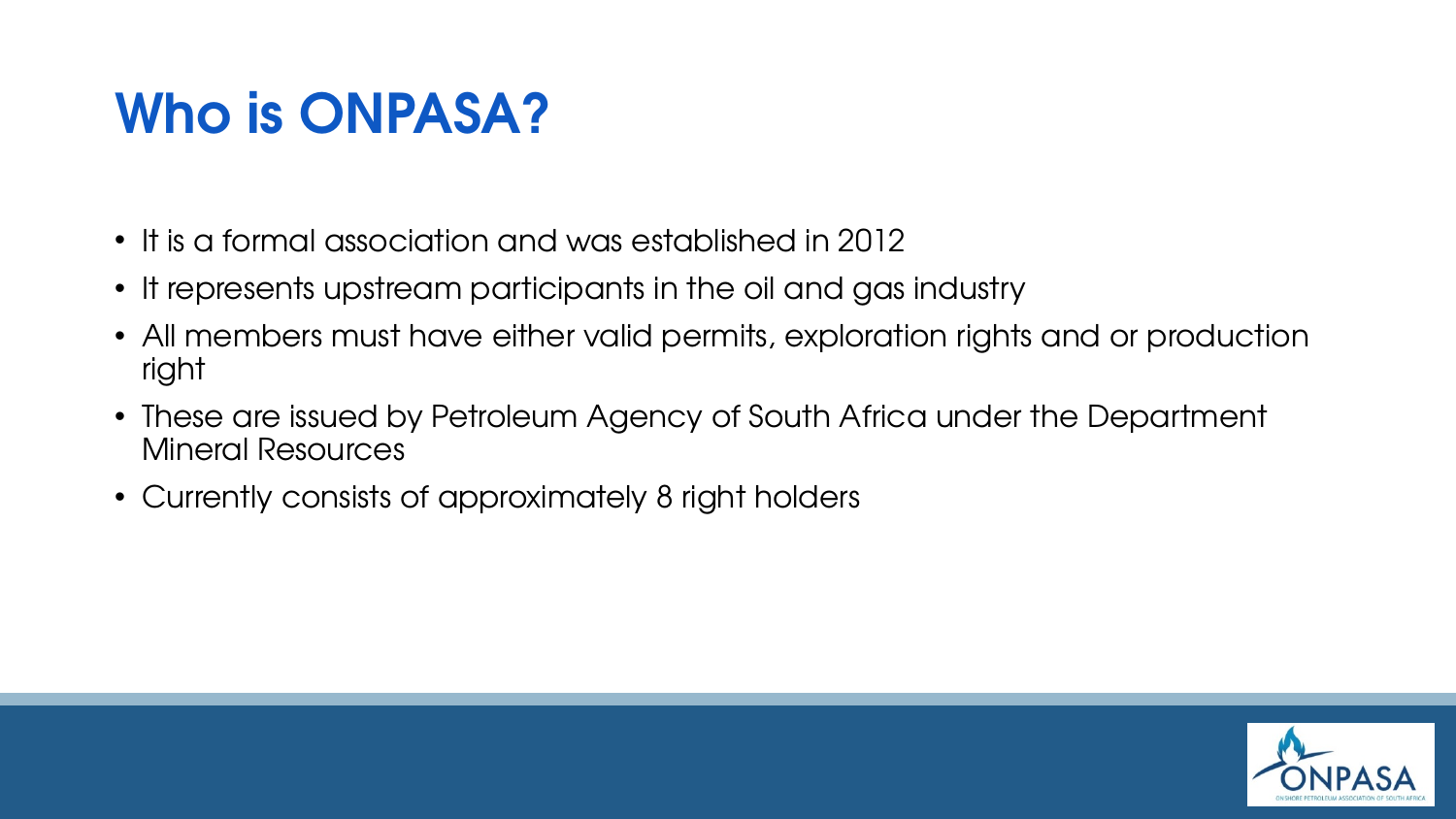

# Who is ONPASA?
It is a formal association and was established in 2012
It represents upstream participants in the oil and gas industry
All members must have either valid permits, exploration rights and or production right
These are issued by Petroleum Agency of South Africa under the Department Mineral Resources
Currently consists of approximately 8 right holders